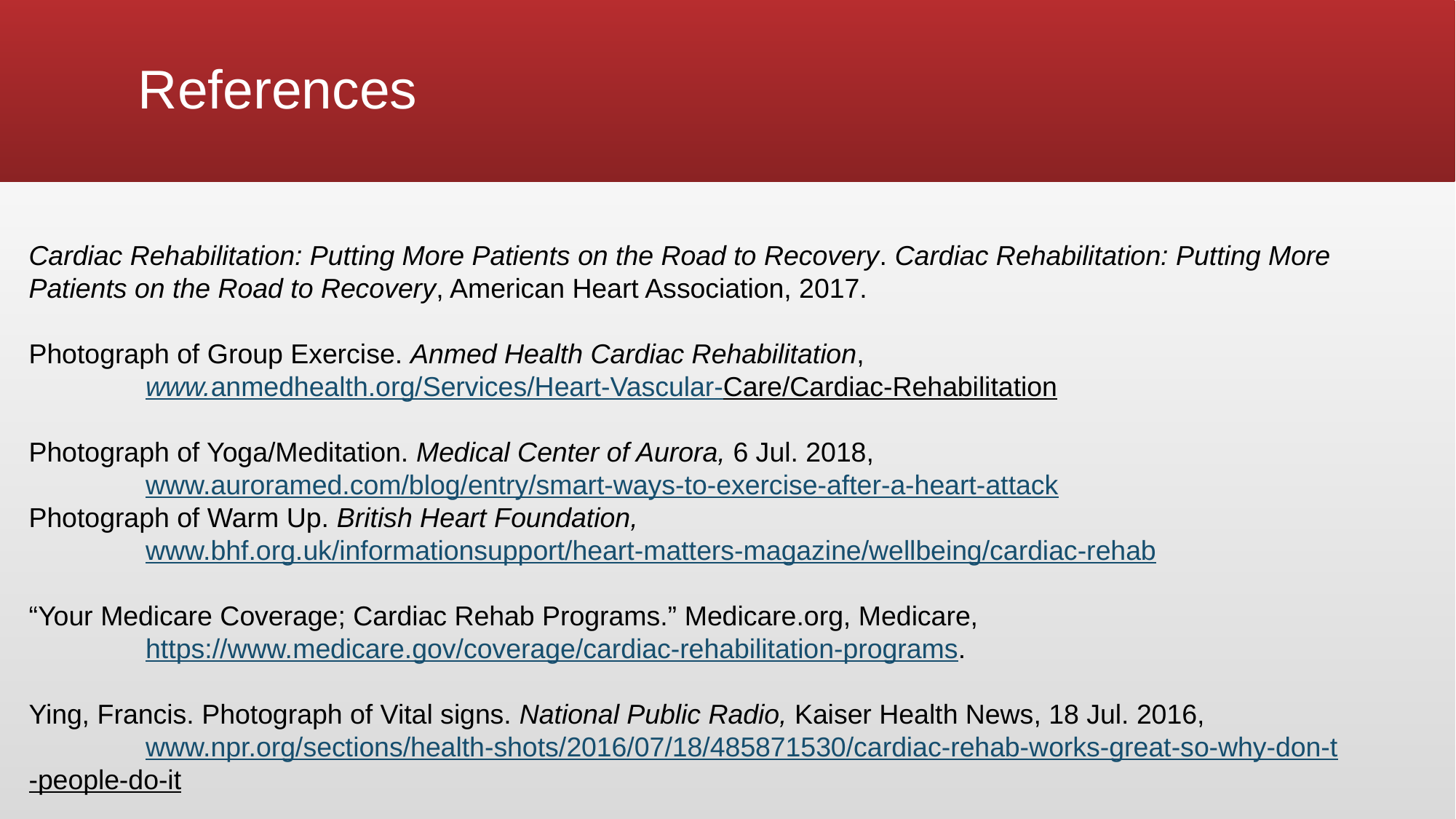

# References

Cardiac Rehabilitation: Putting More Patients on the Road to Recovery. Cardiac Rehabilitation: Putting More Patients on the Road to Recovery, American Heart Association, 2017.

Photograph of Group Exercise. Anmed Health Cardiac Rehabilitation,
	 www.anmedhealth.org/Services/Heart-Vascular-Care/Cardiac-Rehabilitation

Photograph of Yoga/Meditation. Medical Center of Aurora, 6 Jul. 2018,
	 www.auroramed.com/blog/entry/smart-ways-to-exercise-after-a-heart-attack
Photograph of Warm Up. British Heart Foundation,
	 www.bhf.org.uk/informationsupport/heart-matters-magazine/wellbeing/cardiac-rehab

“Your Medicare Coverage; Cardiac Rehab Programs.” Medicare.org, Medicare,
	 https://www.medicare.gov/coverage/cardiac-rehabilitation-programs.

Ying, Francis. Photograph of Vital signs. National Public Radio, Kaiser Health News, 18 Jul. 2016,
	 www.npr.org/sections/health-shots/2016/07/18/485871530/cardiac-rehab-works-great-so-why-don-t
-people-do-it